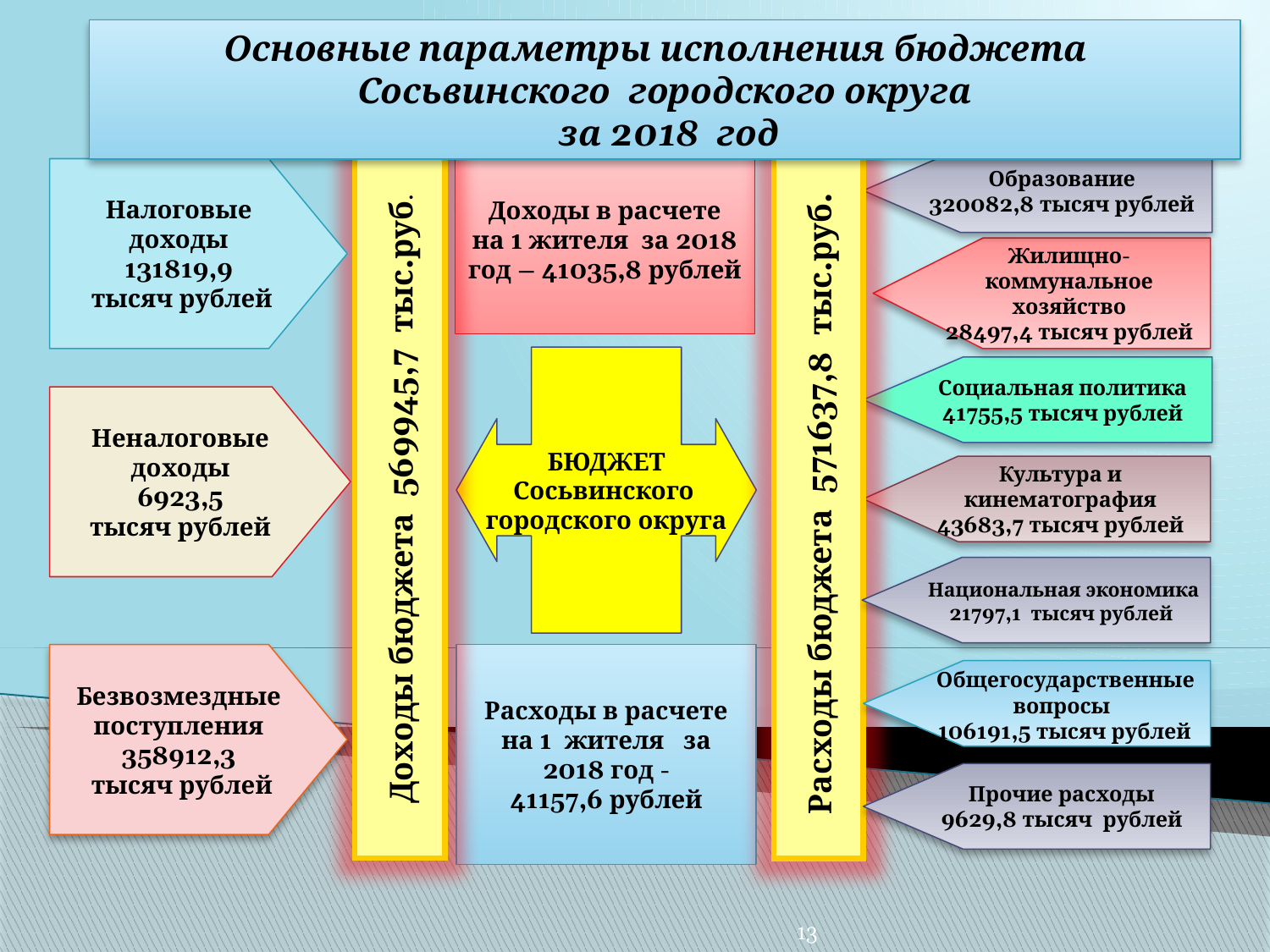

#
Основные параметры исполнения бюджета
Сосьвинского  городского округа
 за 2018  год
Доходы бюджета  569945,7  тыс.руб.
Доходы в расчете
на 1 жителя  за 2018 год – 41035,8 рублей
Расходы бюджета  571637,8  тыс.руб.
Образование
320082,8 тысяч рублей
Налоговые доходы
131819,9
 тысяч рублей
Жилищно-коммунальное хозяйство
28497,4 тысяч рублей
БЮДЖЕТ
Сосьвинского
городского округа
Социальная политика
41755,5 тысяч рублей
Неналоговые доходы
6923,5
тысяч рублей

Культура и кинематография
43683,7 тысяч рублей
 Национальная экономика
21797,1  тысяч рублей
Безвозмездные поступления
358912,3
 тысяч рублей
Расходы в расчете на 1  жителя   за 2018 год -
41157,6 рублей
  Общегосударственные
вопросы
 106191,5 тысяч рублей
Прочие расходы
9629,8 тысяч  рублей
13